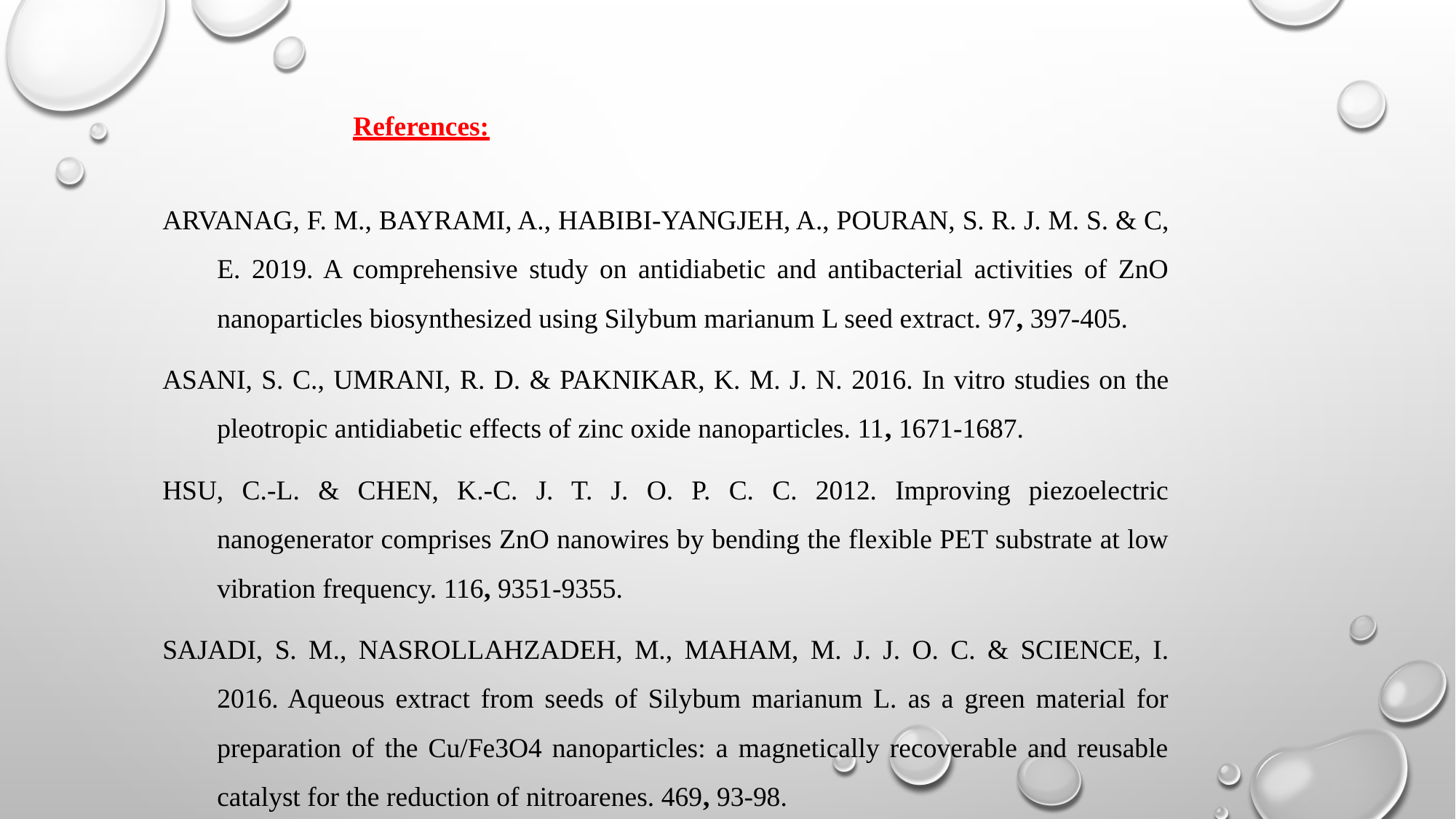

References:
ARVANAG, F. M., BAYRAMI, A., HABIBI-YANGJEH, A., POURAN, S. R. J. M. S. & C, E. 2019. A comprehensive study on antidiabetic and antibacterial activities of ZnO nanoparticles biosynthesized using Silybum marianum L seed extract. 97, 397-405.
ASANI, S. C., UMRANI, R. D. & PAKNIKAR, K. M. J. N. 2016. In vitro studies on the pleotropic antidiabetic effects of zinc oxide nanoparticles. 11, 1671-1687.
HSU, C.-L. & CHEN, K.-C. J. T. J. O. P. C. C. 2012. Improving piezoelectric nanogenerator comprises ZnO nanowires by bending the flexible PET substrate at low vibration frequency. 116, 9351-9355.
SAJADI, S. M., NASROLLAHZADEH, M., MAHAM, M. J. J. O. C. & SCIENCE, I. 2016. Aqueous extract from seeds of Silybum marianum L. as a green material for preparation of the Cu/Fe3O4 nanoparticles: a magnetically recoverable and reusable catalyst for the reduction of nitroarenes. 469, 93-98.